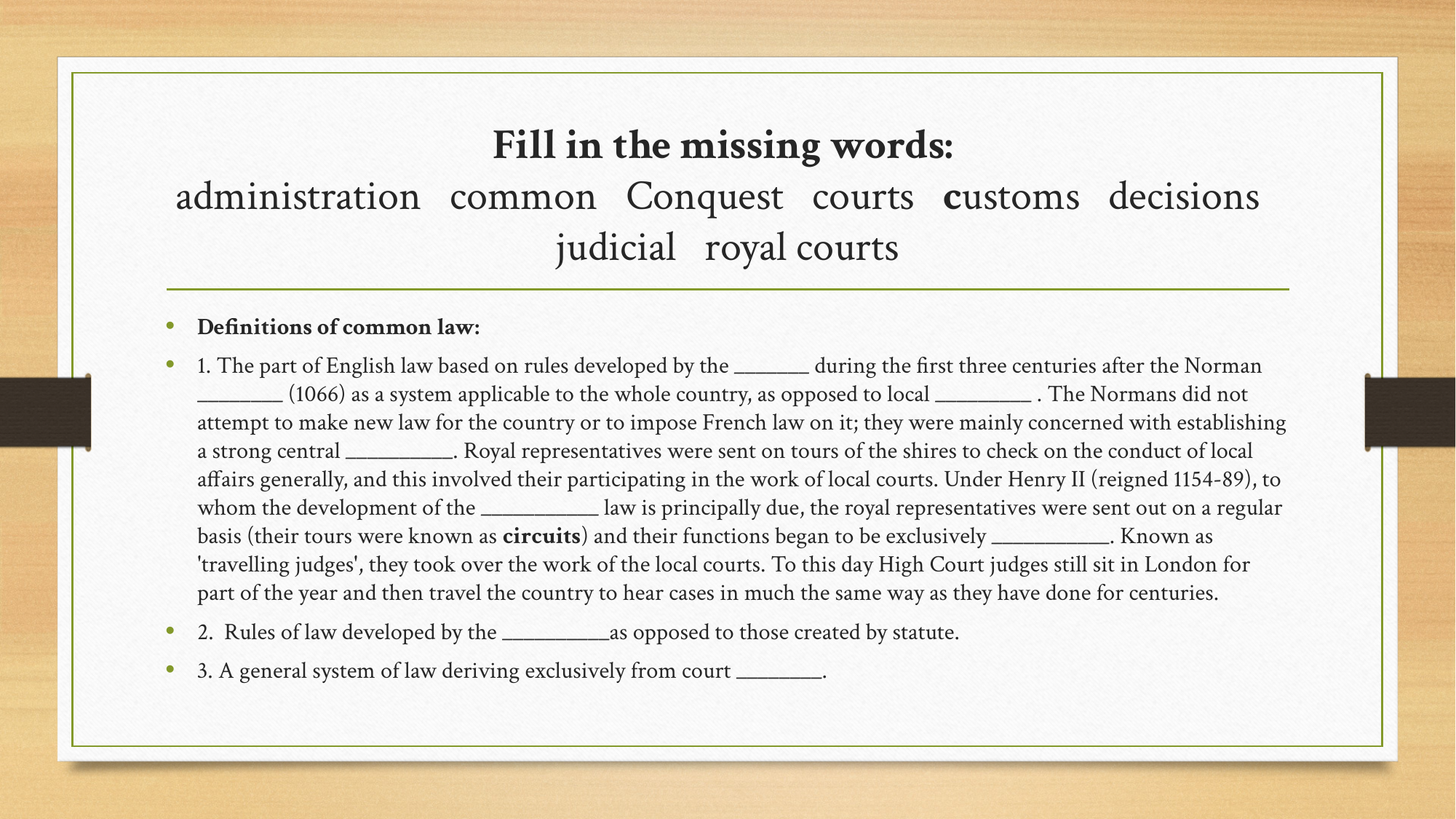

# Fill in the missing words: administration   common   Conquest   courts   customs   decisions   judicial   royal courts
Definitions of common law:
1. The part of English law based on rules developed by the _______ during the first three centuries after the Norman ________ (1066) as a system applicable to the whole country, as opposed to local _________ . The Normans did not attempt to make new law for the country or to impose French law on it; they were mainly concerned with establishing a strong central __________. Royal representatives were sent on tours of the shires to check on the conduct of local affairs generally, and this involved their participating in the work of local courts. Under Henry II (reigned 1154-89), to whom the development of the ___________ law is principally due, the royal representatives were sent out on a regular basis (their tours were known as circuits) and their functions began to be exclusively ___________. Known as 'travelling judges', they took over the work of the local courts. To this day High Court judges still sit in London for part of the year and then travel the country to hear cases in much the same way as they have done for centuries.
2.  Rules of law developed by the __________as opposed to those created by statute.
3. A general system of law deriving exclusively from court ________.